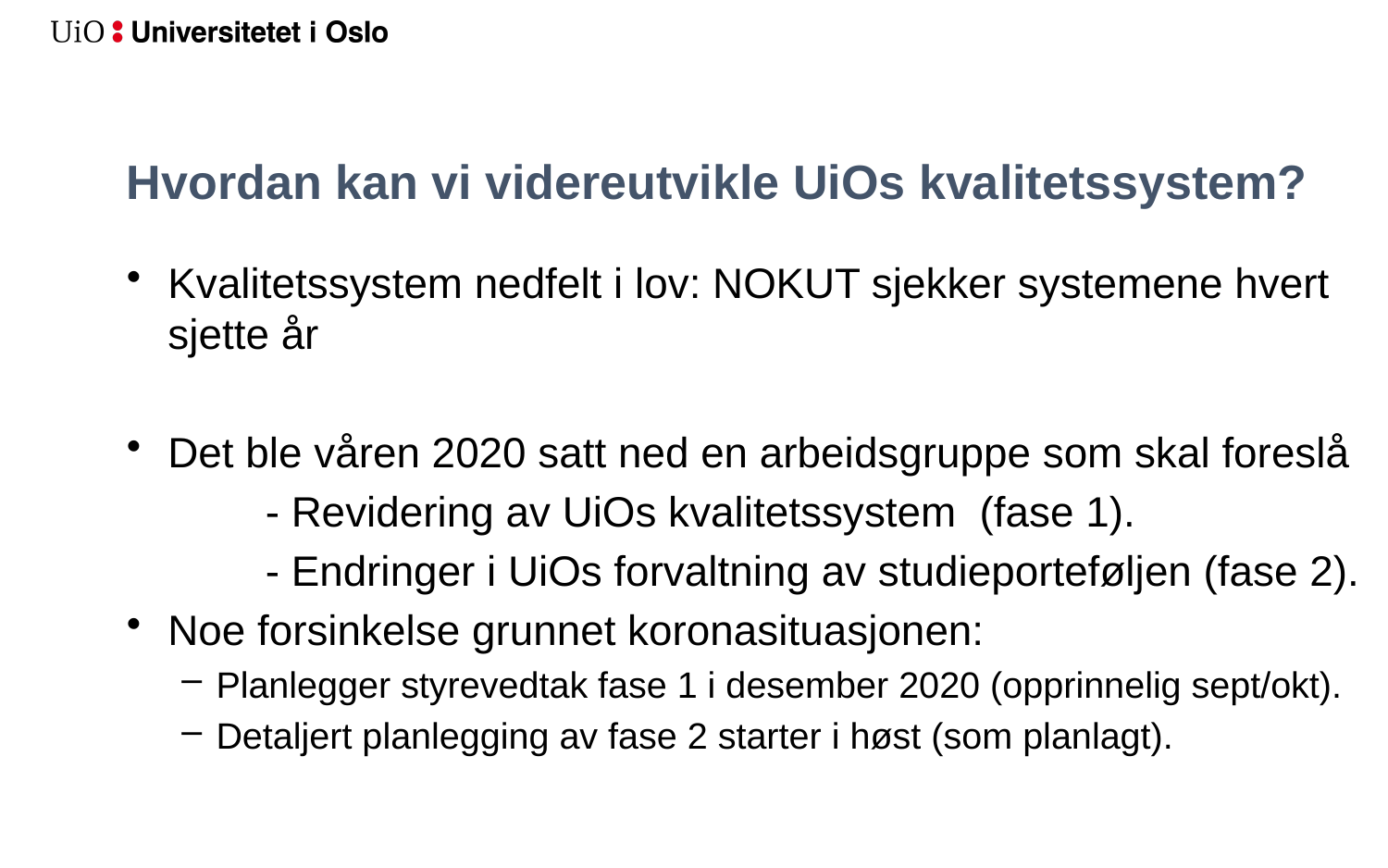

# Hvordan kan vi videreutvikle UiOs kvalitetssystem?
Kvalitetssystem nedfelt i lov: NOKUT sjekker systemene hvert sjette år

Det ble våren 2020 satt ned en arbeidsgruppe som skal foreslå
	- Revidering av UiOs kvalitetssystem  (fase 1).
	- Endringer i UiOs forvaltning av studieporteføljen (fase 2).
Noe forsinkelse grunnet koronasituasjonen:
Planlegger styrevedtak fase 1 i desember 2020 (opprinnelig sept/okt).
Detaljert planlegging av fase 2 starter i høst (som planlagt).